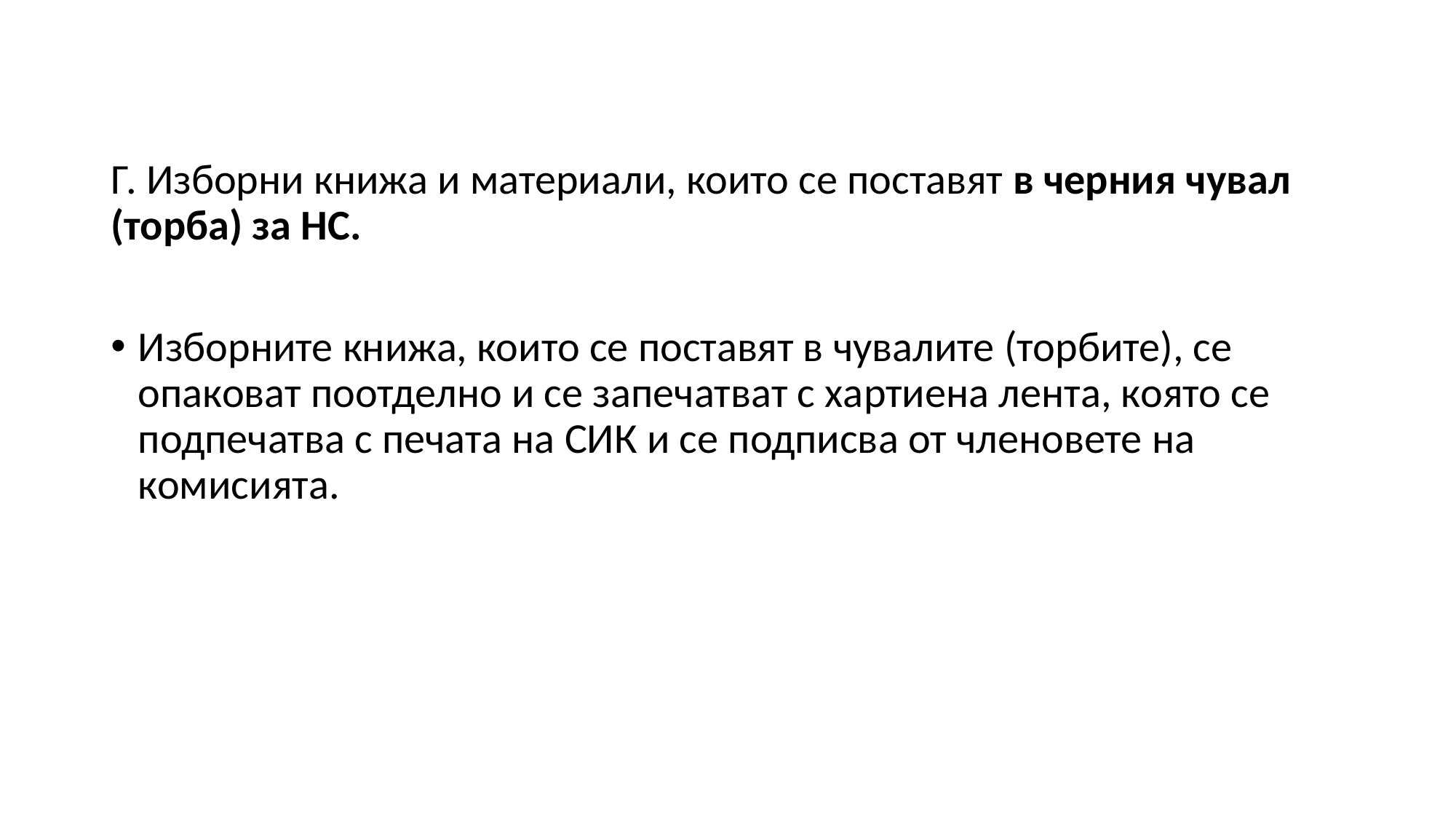

Г. Изборни книжа и материали, които се поставят в черния чувал (торба) за НС.

Изборните книжа, които се поставят в чувалите (торбите), се опаковат поотделно и се запечатват с хартиена лента, която се подпечатва с печата на СИК и се подписва от членовете на комисията.